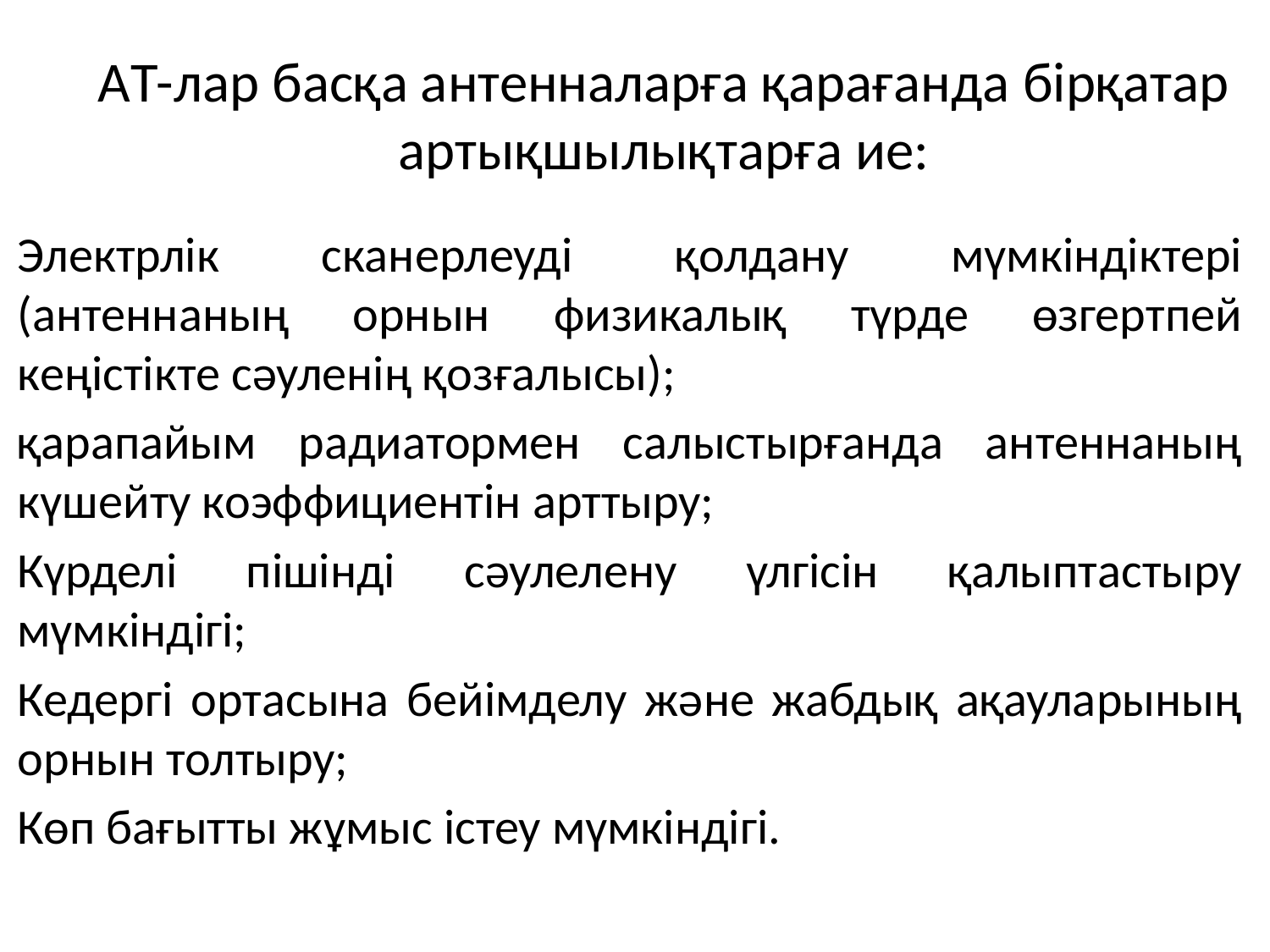

# AТ-лар басқа антенналарға қарағанда бірқатар артықшылықтарға ие:
Электрлік сканерлеуді қолдану мүмкіндіктері (антеннаның орнын физикалық түрде өзгертпей кеңістікте сәуленің қозғалысы);
қарапайым радиатормен салыстырғанда антеннаның күшейту коэффициентін арттыру;
Күрделі пішінді сәулелену үлгісін қалыптастыру мүмкіндігі;
Кедергі ортасына бейімделу және жабдық ақауларының орнын толтыру;
Көп бағытты жұмыс істеу мүмкіндігі.